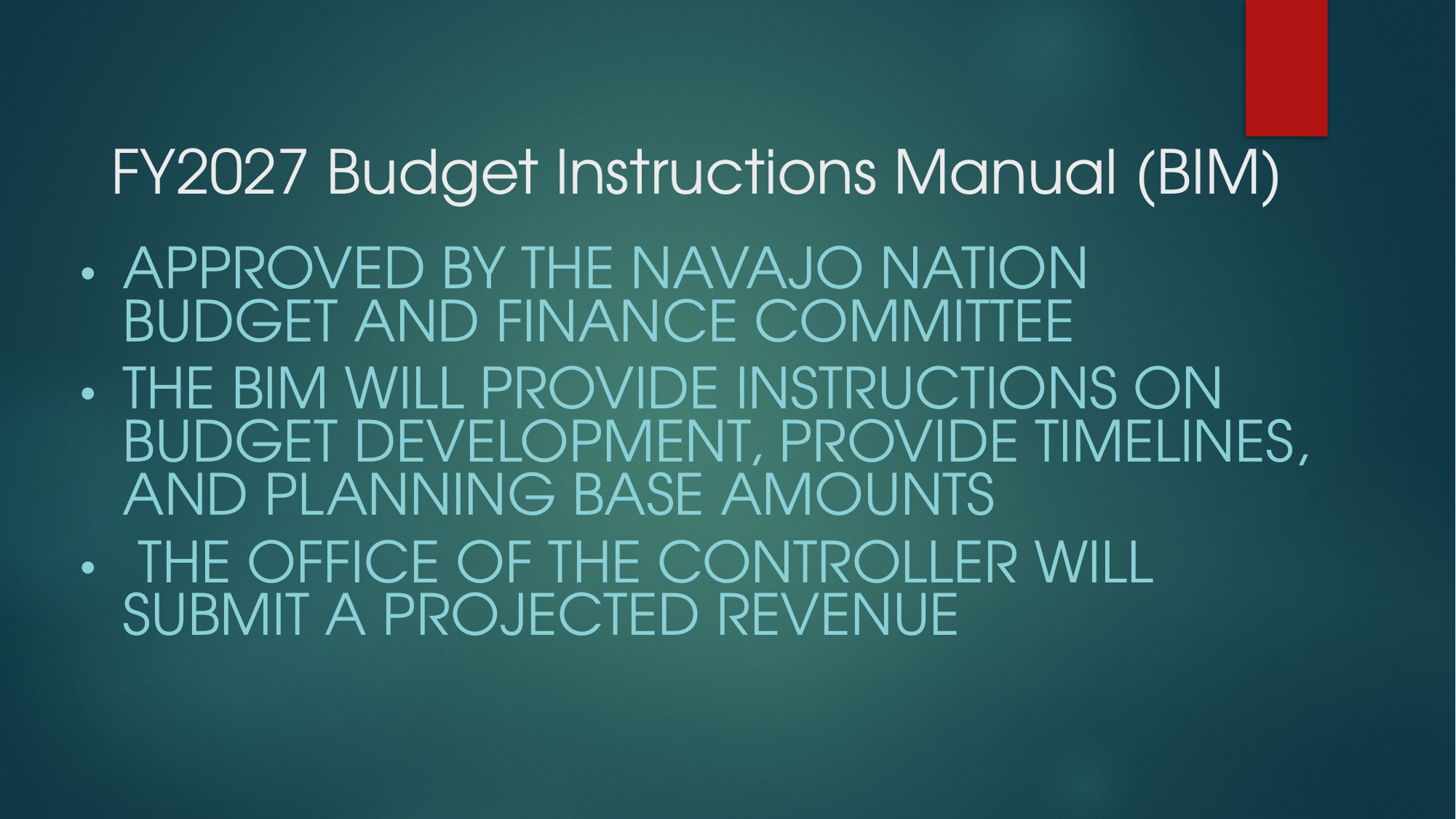

# FY2027 Budget Instructions Manual (BIM)
Approved by the Navajo Nation Budget and Finance Committee
The BIM will provide instructions on budget development, provide timelines, and planning base amounts
 The Office of the Controller will submit a projected revenue